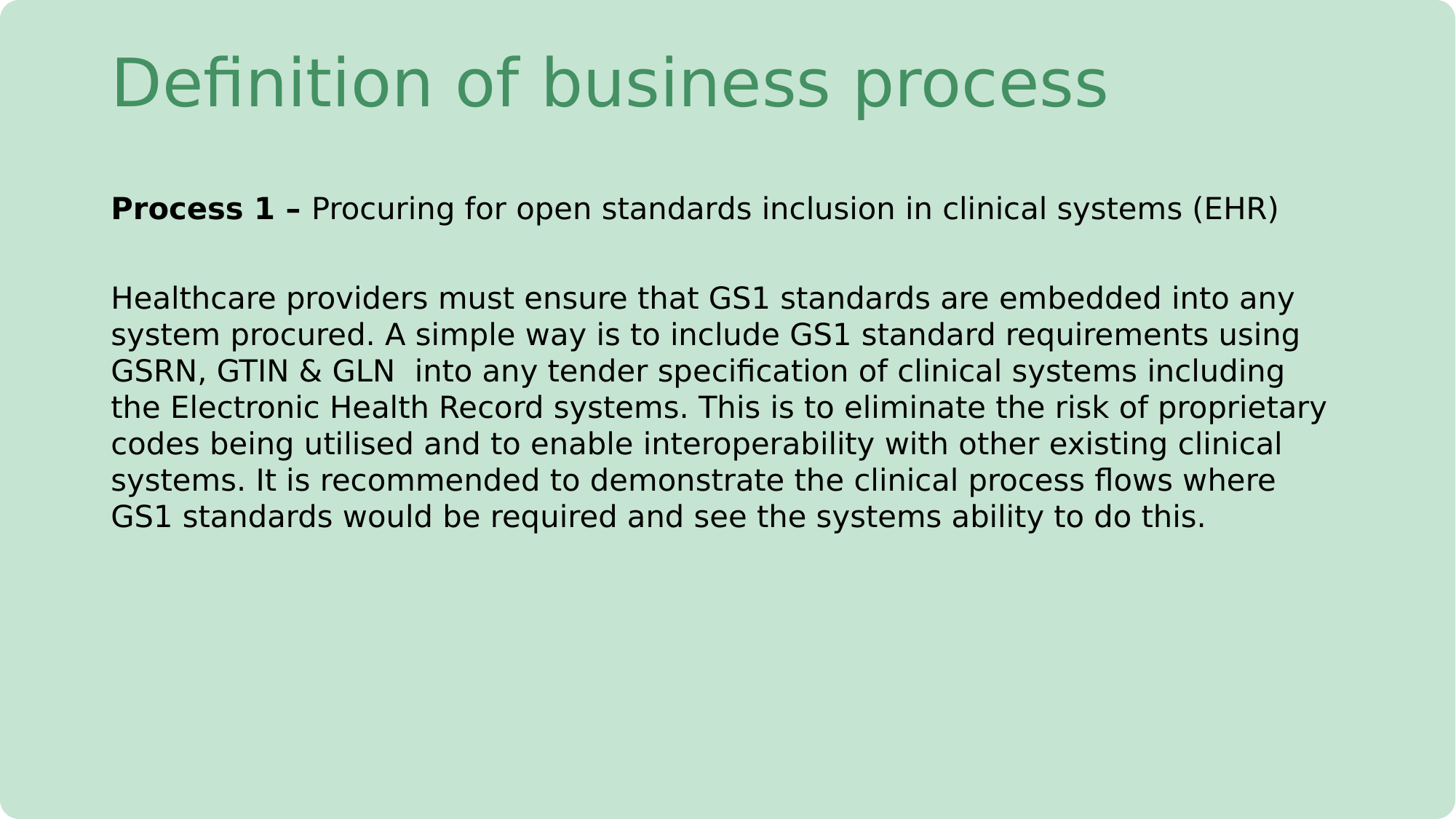

# Definition of business process
Process 1 – Procuring for open standards inclusion in clinical systems (EHR)
Healthcare providers must ensure that GS1 standards are embedded into any system procured. A simple way is to include GS1 standard requirements using GSRN, GTIN & GLN  into any tender specification of clinical systems including the Electronic Health Record systems. This is to eliminate the risk of proprietary codes being utilised and to enable interoperability with other existing clinical systems. It is recommended to demonstrate the clinical process flows where GS1 standards would be required and see the systems ability to do this.